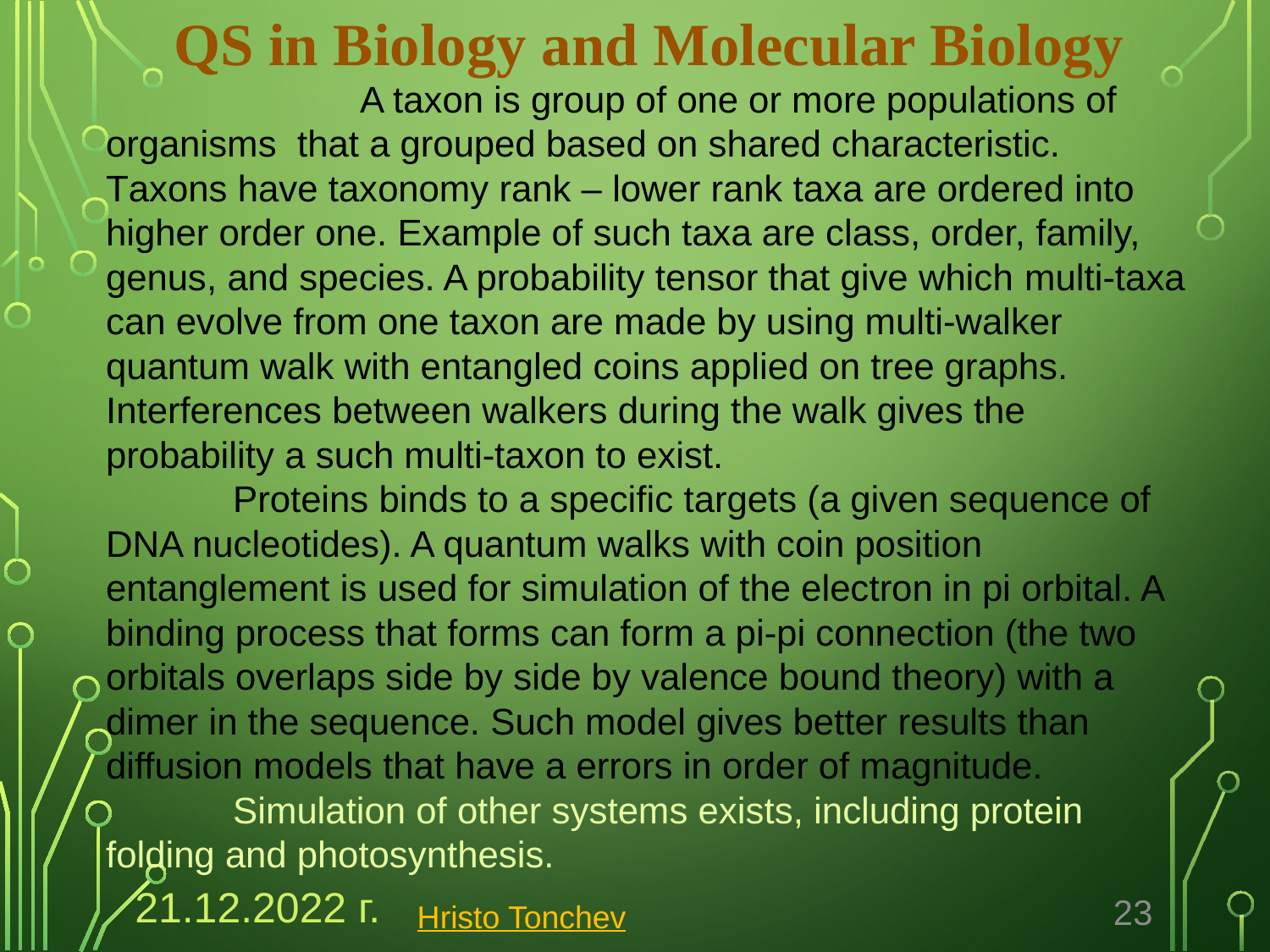

QS in Biology and Molecular Biology
		A taxon is group of one or more populations of organisms  that a grouped based on shared characteristic. Taxons have taxonomy rank – lower rank taxa are ordered into higher order one. Example of such taxa are class, order, family, genus, and species. A probability tensor that give which multi-taxa can evolve from one taxon are made by using multi-walker quantum walk with entangled coins applied on tree graphs. Interferences between walkers during the walk gives the probability a such multi-taxon to exist.
	Proteins binds to a specific targets (a given sequence of DNA nucleotides). A quantum walks with coin position entanglement is used for simulation of the electron in pi orbital. A binding process that forms can form a pi-pi connection (the two orbitals overlaps side by side by valence bound theory) with a dimer in the sequence. Such model gives better results than diffusion models that have a errors in order of magnitude.
	Simulation of other systems exists, including protein folding and photosynthesis.
21.12.2022 г.
23
Hristo Tonchev